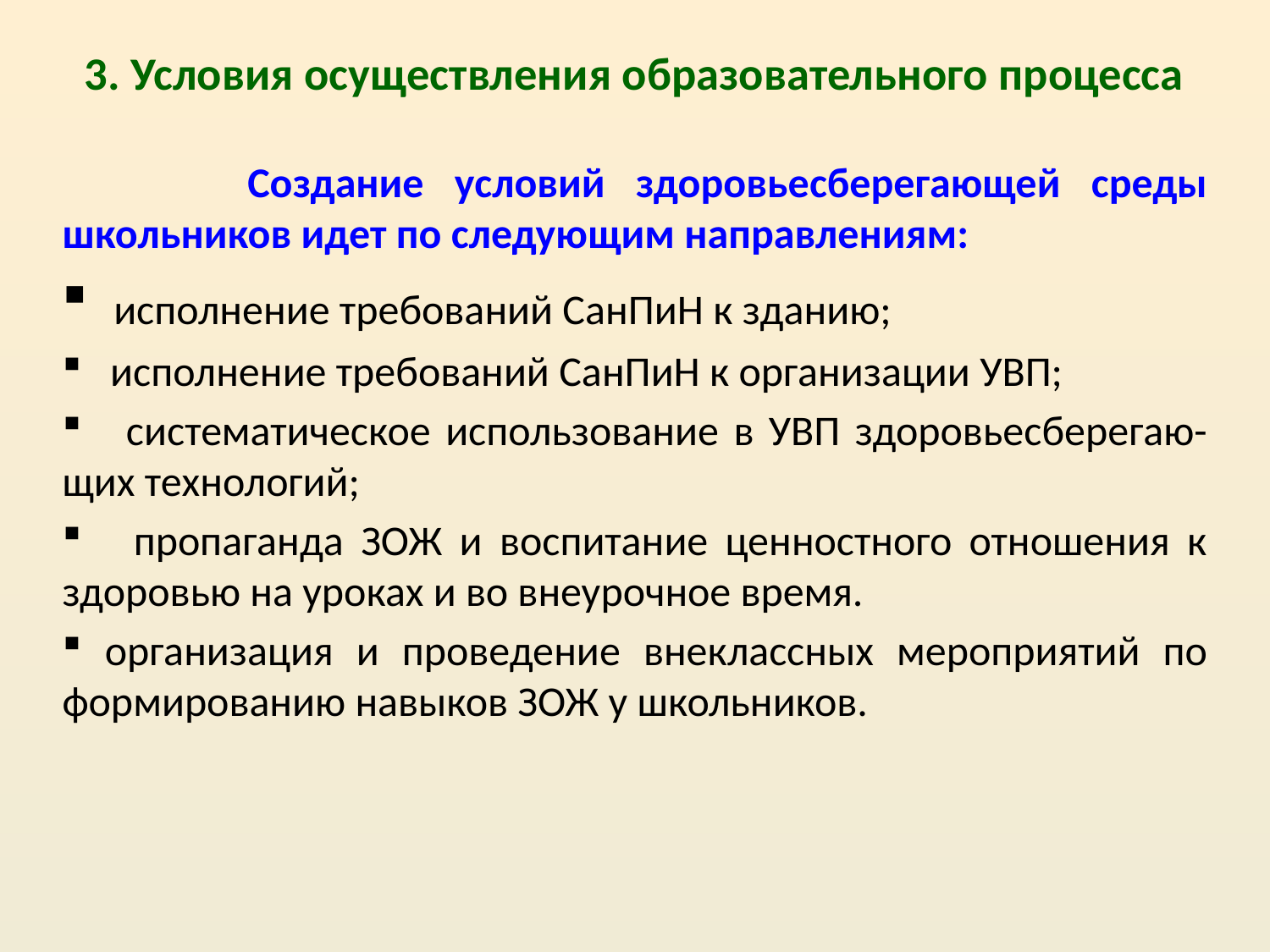

3. Условия осуществления образовательного процесса
      Создание условий здоровьесберегающей среды школьников идет по следующим направлениям:
  исполнение требований СанПиН к зданию;
   исполнение требований СанПиН к организации УВП;
   систематическое использование в УВП здоровьесберегаю-щих технологий;
   пропаганда ЗОЖ и воспитание ценностного отношения к здоровью на уроках и во внеурочное время.
 организация и проведение внеклассных мероприятий по формированию навыков ЗОЖ у школьников.